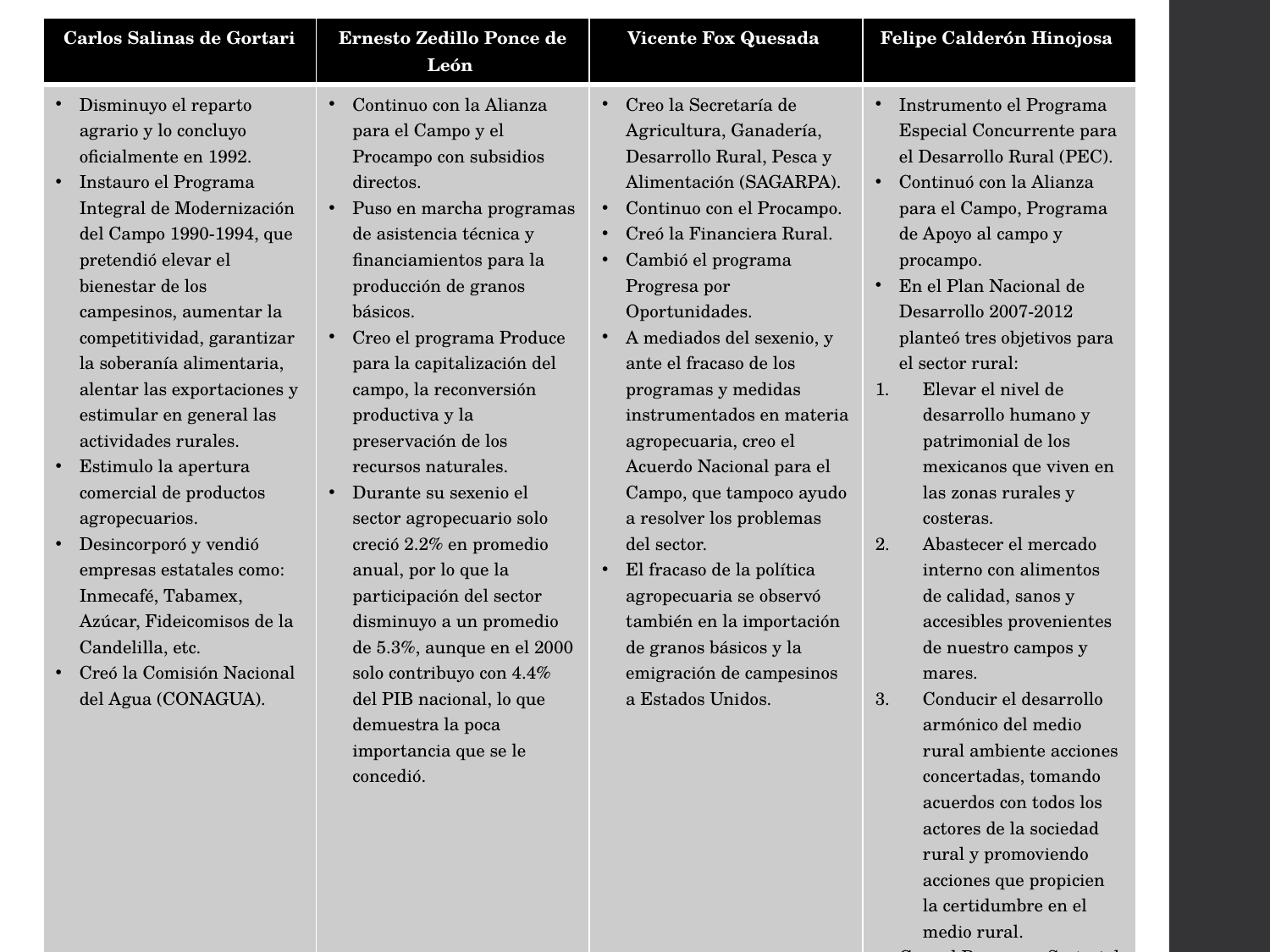

| Carlos Salinas de Gortari | Ernesto Zedillo Ponce de León | Vicente Fox Quesada | Felipe Calderón Hinojosa |
| --- | --- | --- | --- |
| Disminuyo el reparto agrario y lo concluyo oficialmente en 1992. Instauro el Programa Integral de Modernización del Campo 1990-1994, que pretendió elevar el bienestar de los campesinos, aumentar la competitividad, garantizar la soberanía alimentaria, alentar las exportaciones y estimular en general las actividades rurales. Estimulo la apertura comercial de productos agropecuarios. Desincorporó y vendió empresas estatales como: Inmecafé, Tabamex, Azúcar, Fideicomisos de la Candelilla, etc. Creó la Comisión Nacional del Agua (CONAGUA). | Continuo con la Alianza para el Campo y el Procampo con subsidios directos. Puso en marcha programas de asistencia técnica y financiamientos para la producción de granos básicos. Creo el programa Produce para la capitalización del campo, la reconversión productiva y la preservación de los recursos naturales. Durante su sexenio el sector agropecuario solo creció 2.2% en promedio anual, por lo que la participación del sector disminuyo a un promedio de 5.3%, aunque en el 2000 solo contribuyo con 4.4% del PIB nacional, lo que demuestra la poca importancia que se le concedió. | Creo la Secretaría de Agricultura, Ganadería, Desarrollo Rural, Pesca y Alimentación (SAGARPA). Continuo con el Procampo. Creó la Financiera Rural. Cambió el programa Progresa por Oportunidades. A mediados del sexenio, y ante el fracaso de los programas y medidas instrumentados en materia agropecuaria, creo el Acuerdo Nacional para el Campo, que tampoco ayudo a resolver los problemas del sector. El fracaso de la política agropecuaria se observó también en la importación de granos básicos y la emigración de campesinos a Estados Unidos. | Instrumento el Programa Especial Concurrente para el Desarrollo Rural (PEC). Continuó con la Alianza para el Campo, Programa de Apoyo al campo y procampo. En el Plan Nacional de Desarrollo 2007-2012 planteó tres objetivos para el sector rural: Elevar el nivel de desarrollo humano y patrimonial de los mexicanos que viven en las zonas rurales y costeras. Abastecer el mercado interno con alimentos de calidad, sanos y accesibles provenientes de nuestro campos y mares. Conducir el desarrollo armónico del medio rural ambiente acciones concertadas, tomando acuerdos con todos los actores de la sociedad rural y promoviendo acciones que propicien la certidumbre en el medio rural. Creo el Programa Sectorial de Desarrollo Agropecuario y Pesquero. |